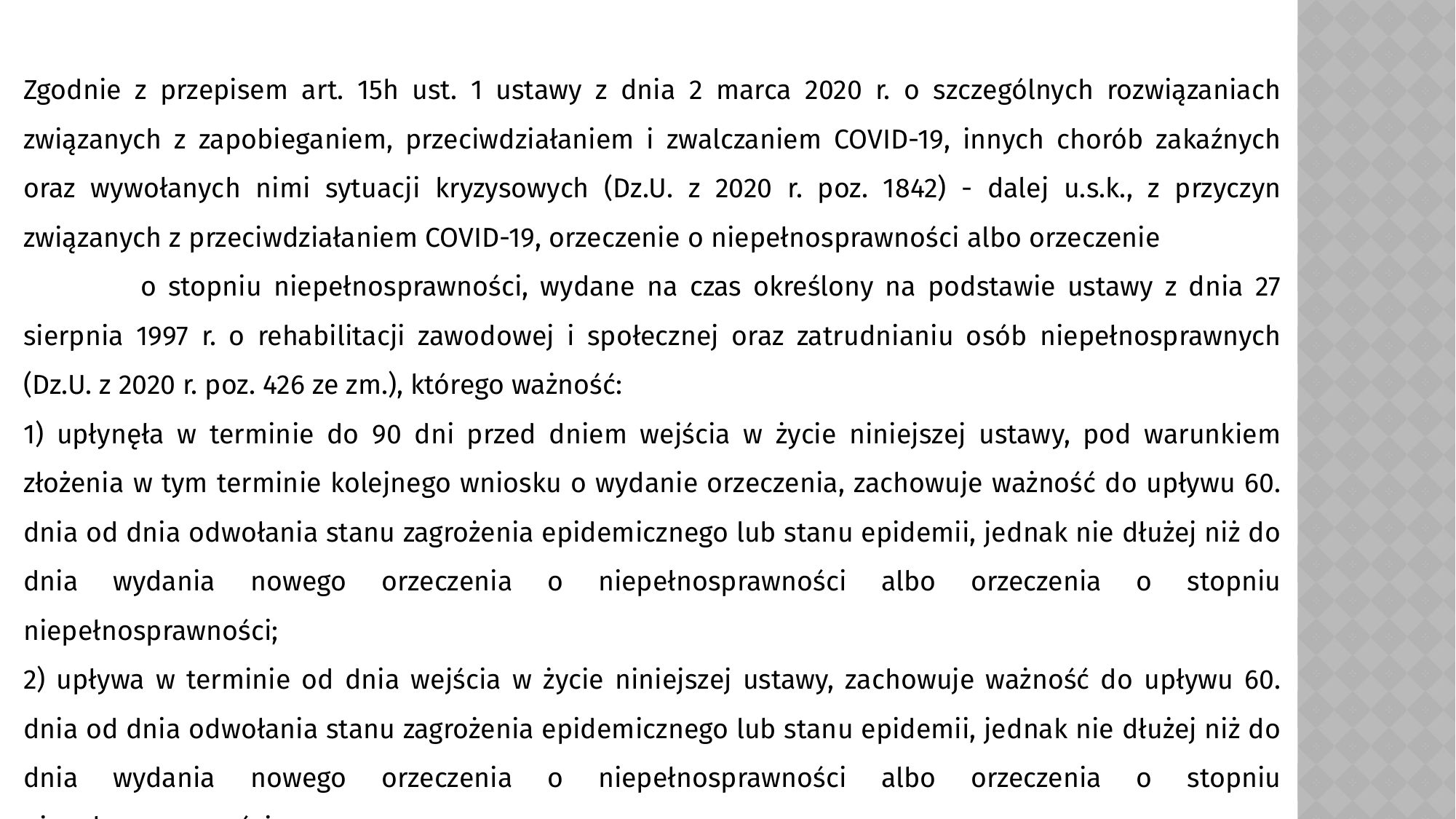

Zgodnie z przepisem art. 15h ust. 1 ustawy z dnia 2 marca 2020 r. o szczególnych rozwiązaniach związanych z zapobieganiem, przeciwdziałaniem i zwalczaniem COVID-19, innych chorób zakaźnych oraz wywołanych nimi sytuacji kryzysowych (Dz.U. z 2020 r. poz. 1842) - dalej u.s.k., z przyczyn związanych z przeciwdziałaniem COVID-19, orzeczenie o niepełnosprawności albo orzeczenie                           o stopniu niepełnosprawności, wydane na czas określony na podstawie ustawy z dnia 27 sierpnia 1997 r. o rehabilitacji zawodowej i społecznej oraz zatrudnianiu osób niepełnosprawnych (Dz.U. z 2020 r. poz. 426 ze zm.), którego ważność:
1) upłynęła w terminie do 90 dni przed dniem wejścia w życie niniejszej ustawy, pod warunkiem złożenia w tym terminie kolejnego wniosku o wydanie orzeczenia, zachowuje ważność do upływu 60. dnia od dnia odwołania stanu zagrożenia epidemicznego lub stanu epidemii, jednak nie dłużej niż do dnia wydania nowego orzeczenia o niepełnosprawności albo orzeczenia o stopniu niepełnosprawności;
2) upływa w terminie od dnia wejścia w życie niniejszej ustawy, zachowuje ważność do upływu 60. dnia od dnia odwołania stanu zagrożenia epidemicznego lub stanu epidemii, jednak nie dłużej niż do dnia wydania nowego orzeczenia o niepełnosprawności albo orzeczenia o stopniu niepełnosprawności.